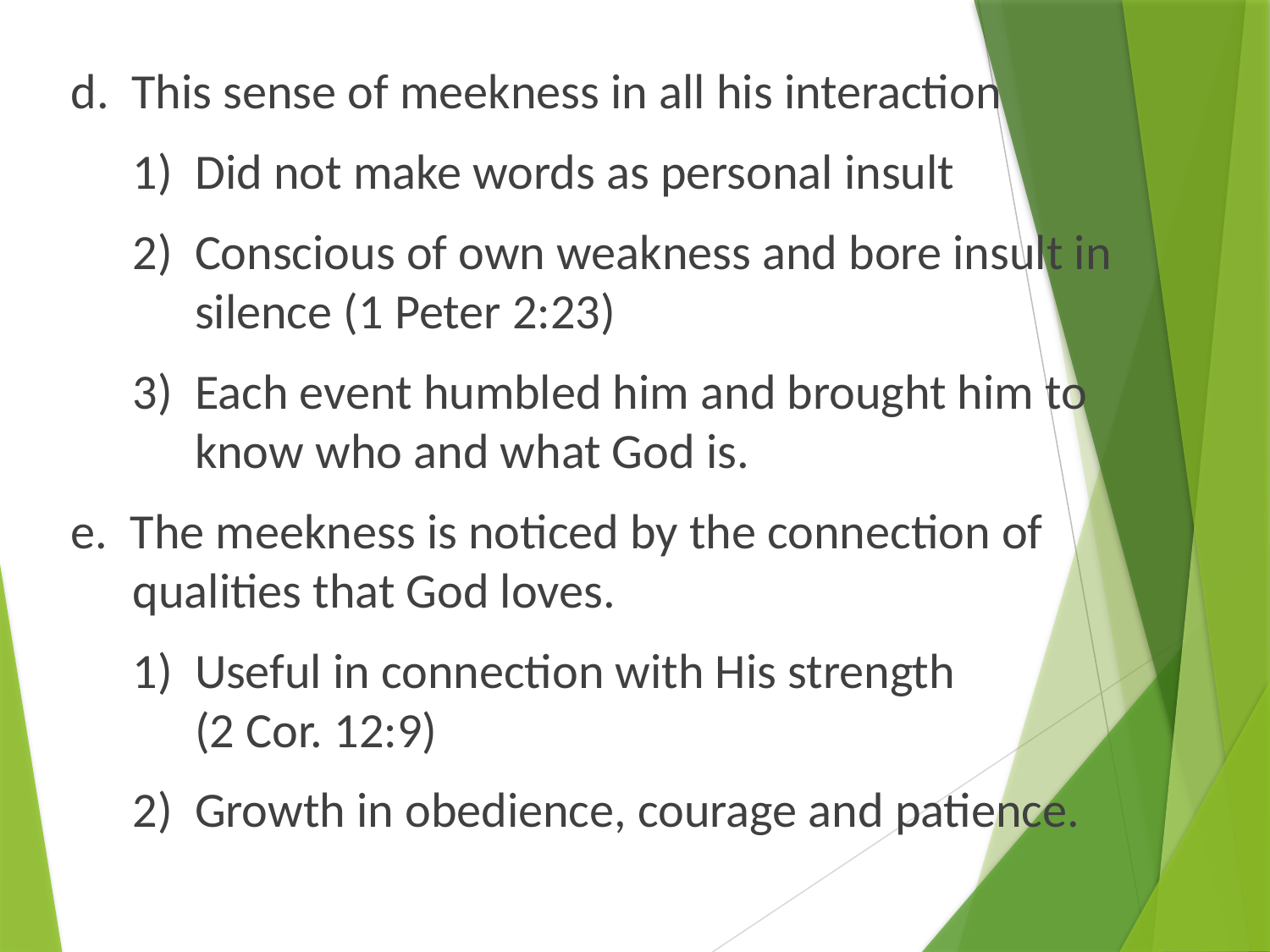

d.  This sense of meekness in all his interaction
1)  Did not make words as personal insult
2) 	Conscious of own weakness and bore insult in silence (1 Peter 2:23)
3) 	Each event humbled him and brought him to know who and what God is.
e.  The meekness is noticed by the connection of qualities that God loves.
1) 	Useful in connection with His strength
(2 Cor. 12:9)
2) 	Growth in obedience, courage and patience.